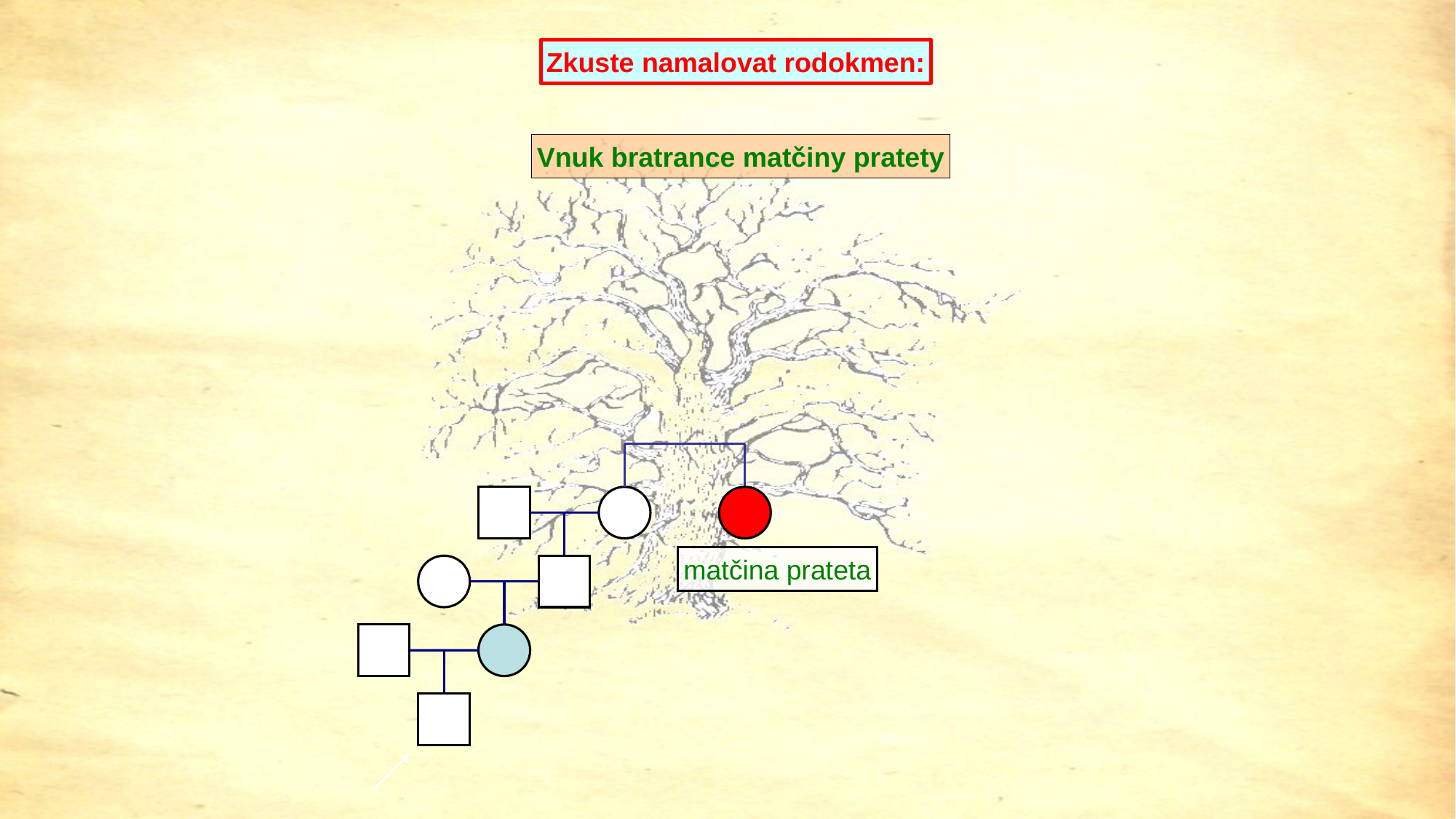

Zkuste namalovat rodokmen:
Vnuk bratrance matčiny pratety

matčina prateta